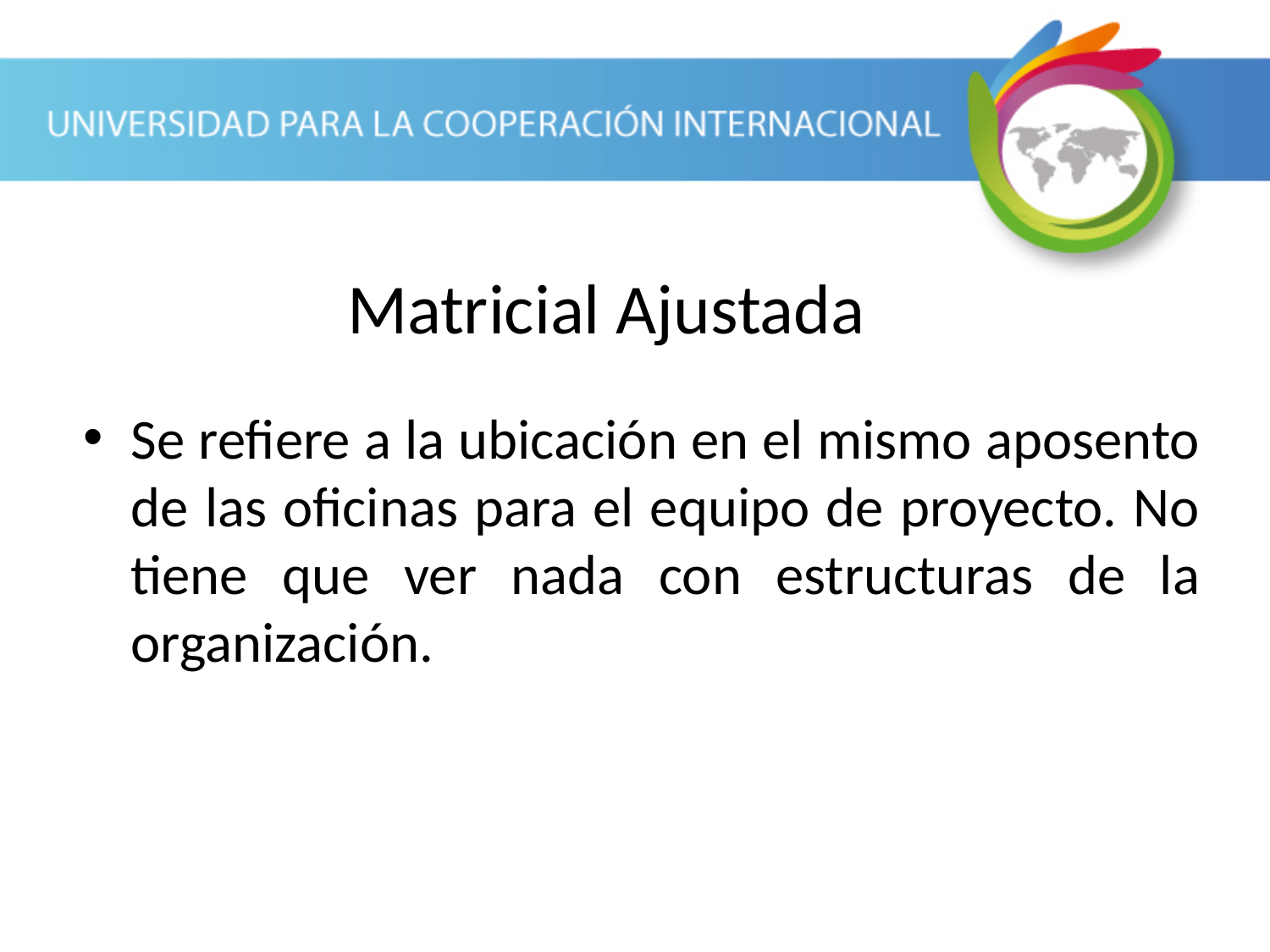

Matricial Ajustada
Se refiere a la ubicación en el mismo aposento de las oficinas para el equipo de proyecto. No tiene que ver nada con estructuras de la organización.